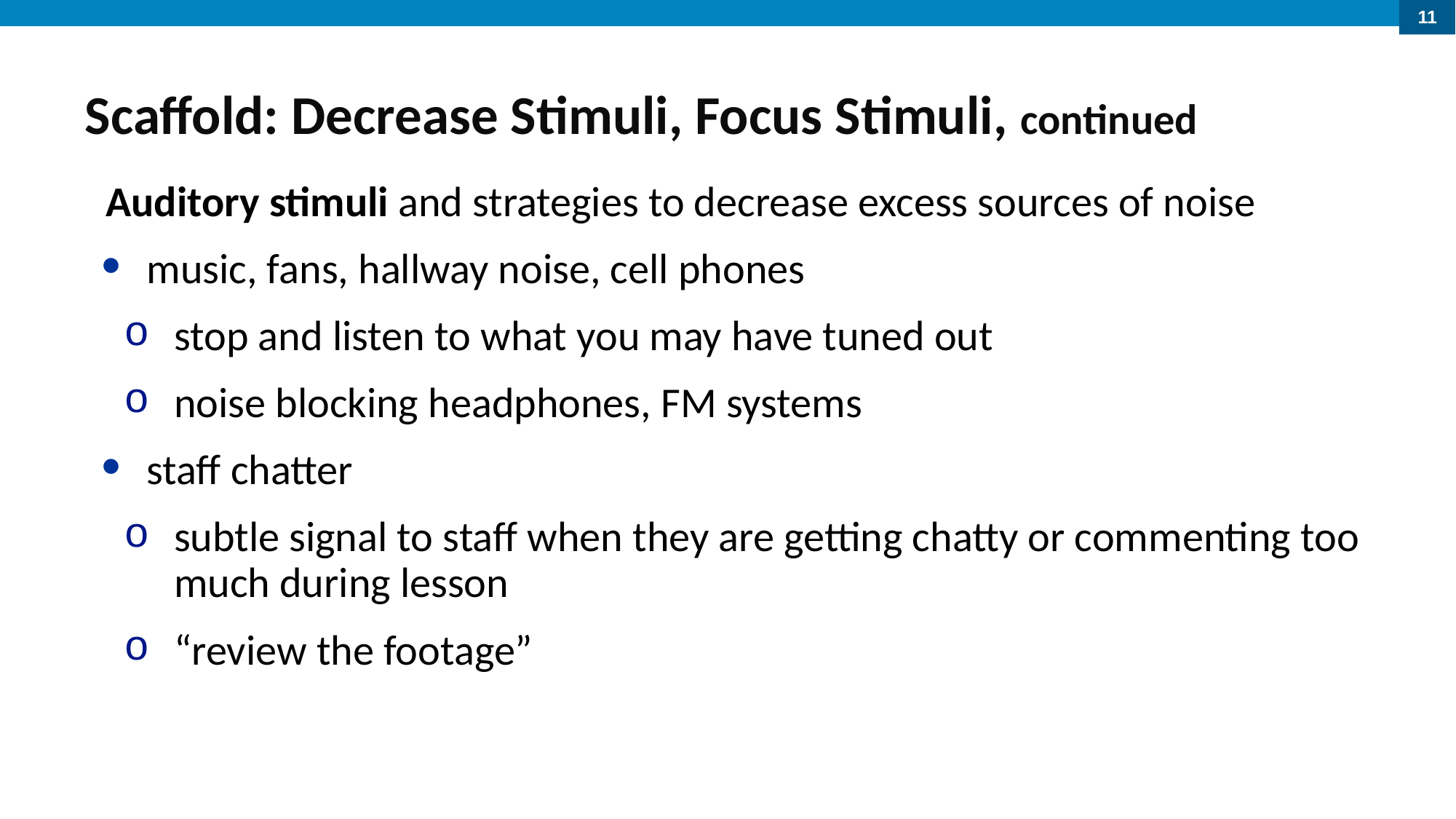

11
# Scaffold: Decrease Stimuli, Focus Stimuli, continued
Auditory stimuli and strategies to decrease excess sources of noise
music, fans, hallway noise, cell phones
stop and listen to what you may have tuned out
noise blocking headphones, FM systems
staff chatter
subtle signal to staff when they are getting chatty or commenting too much during lesson
“review the footage”